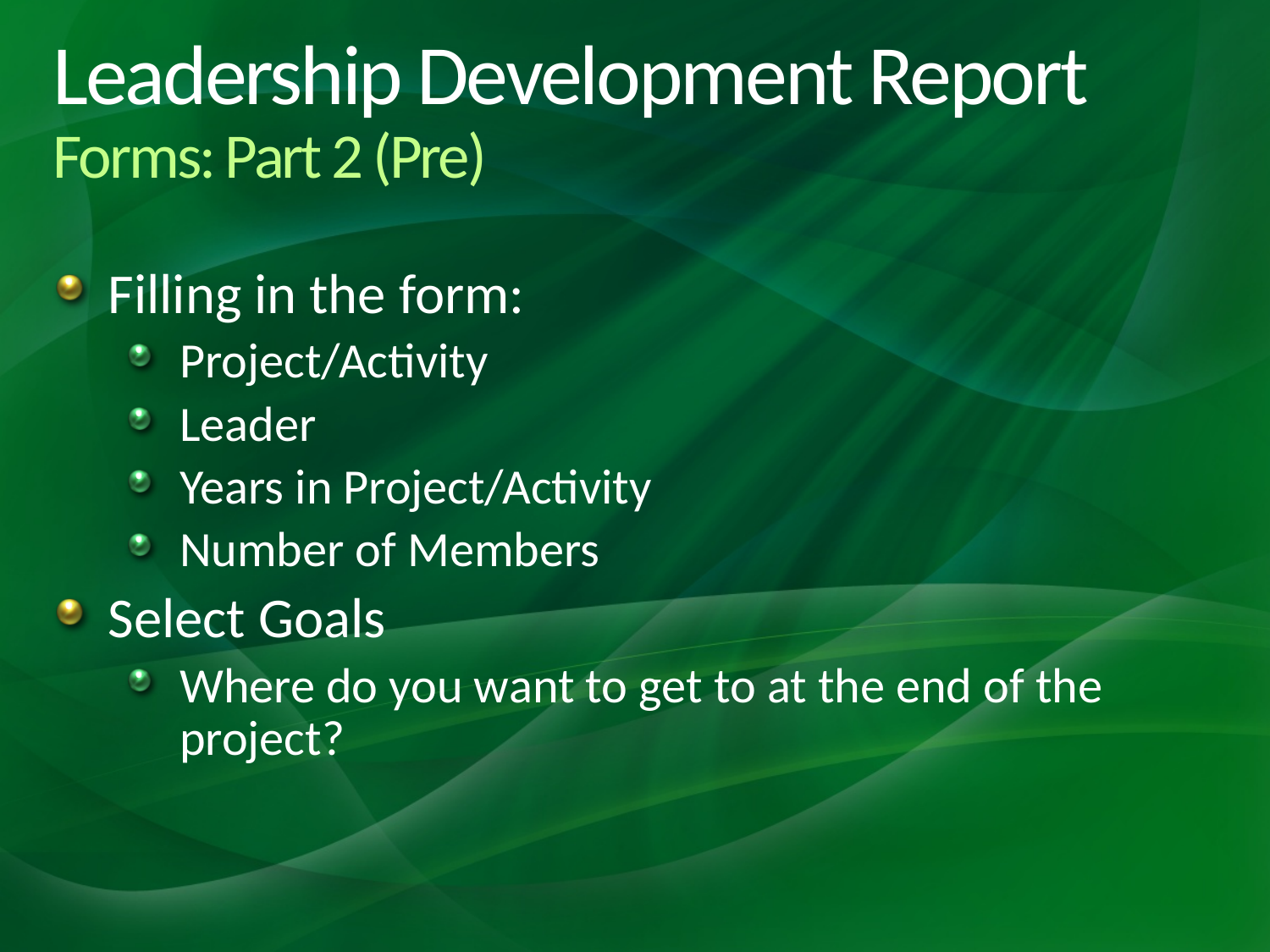

# Leadership Development Report Forms: Part 2 (Pre)
Filling in the form:
Project/Activity
Leader
Years in Project/Activity
Number of Members
Select Goals
Where do you want to get to at the end of the project?